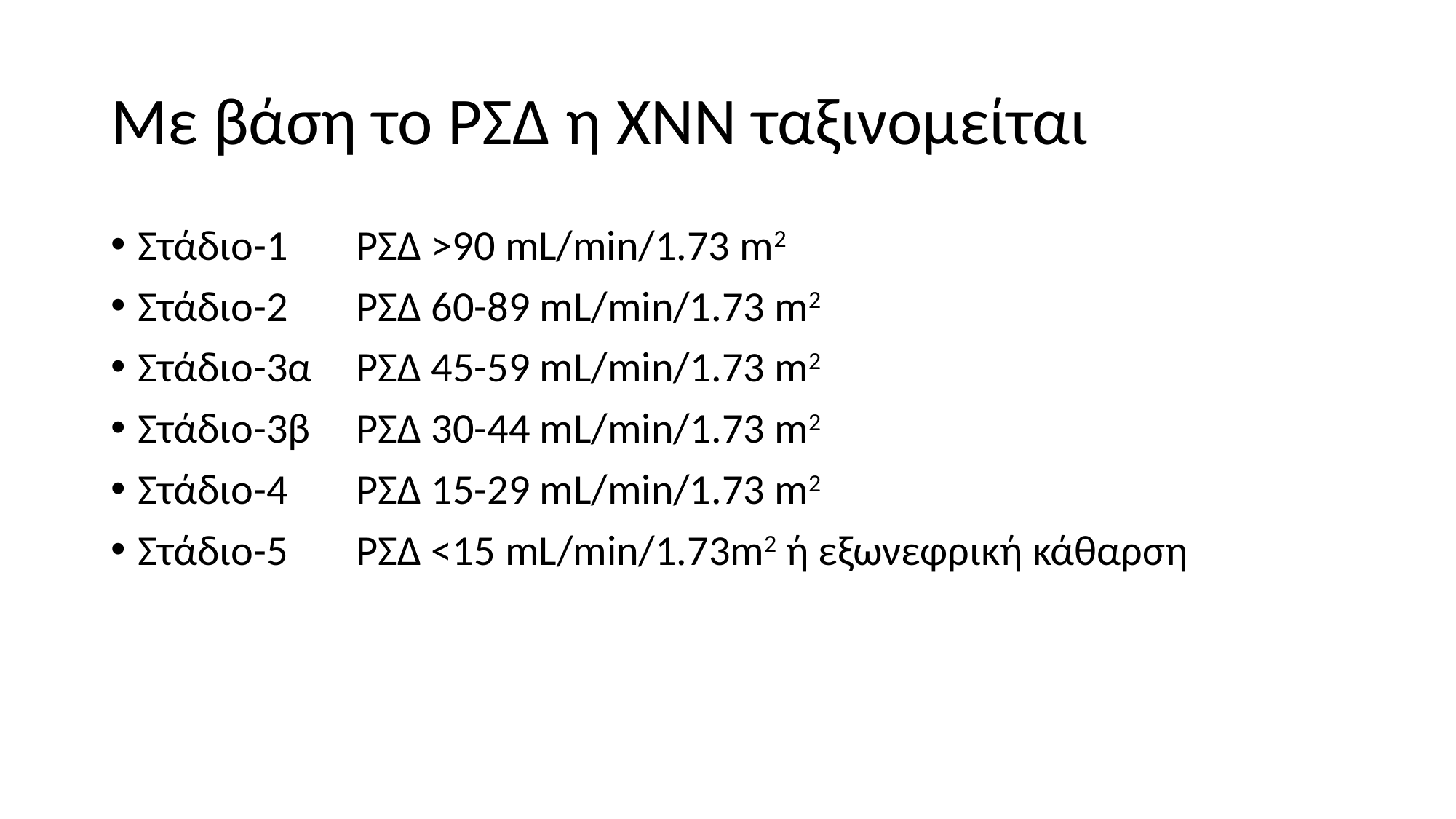

# Με βάση το ΡΣΔ η ΧΝΝ ταξινομείται
Στάδιο-1 	ΡΣΔ >90 mL/min/1.73 m2
Στάδιο-2 	ΡΣΔ 60-89 mL/min/1.73 m2
Στάδιο-3α 	ΡΣΔ 45-59 mL/min/1.73 m2
Στάδιο-3β 	ΡΣΔ 30-44 mL/min/1.73 m2
Στάδιο-4 	ΡΣΔ 15-29 mL/min/1.73 m2
Στάδιο-5 	ΡΣΔ <15 mL/min/1.73m2 ή εξωνεφρική κάθαρση